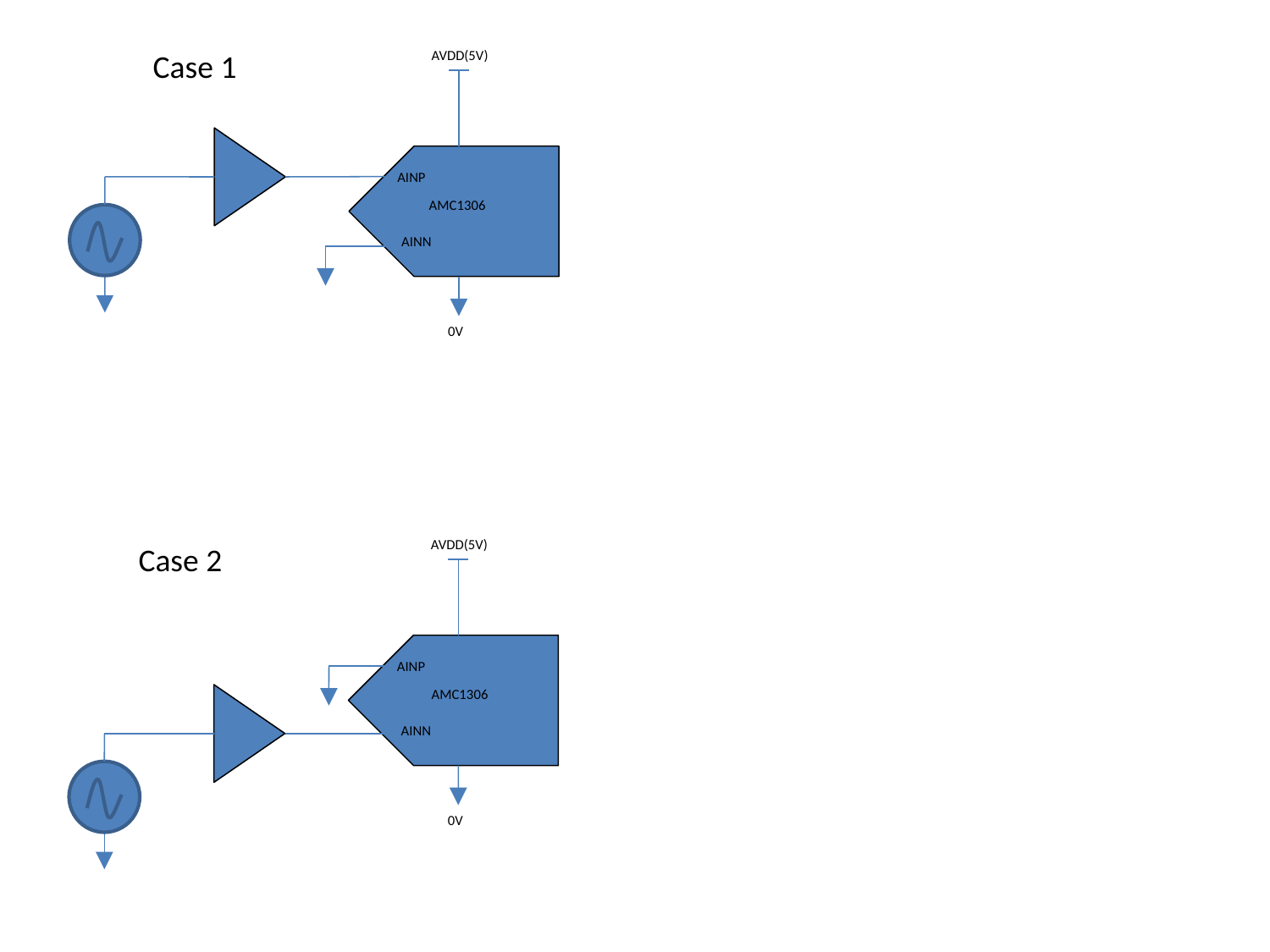

Case 1
AVDD(5V)

AINP
AMC1306

AINN
0V
AVDD(5V)
Case 2

AINP
AMC1306

AINN

0V